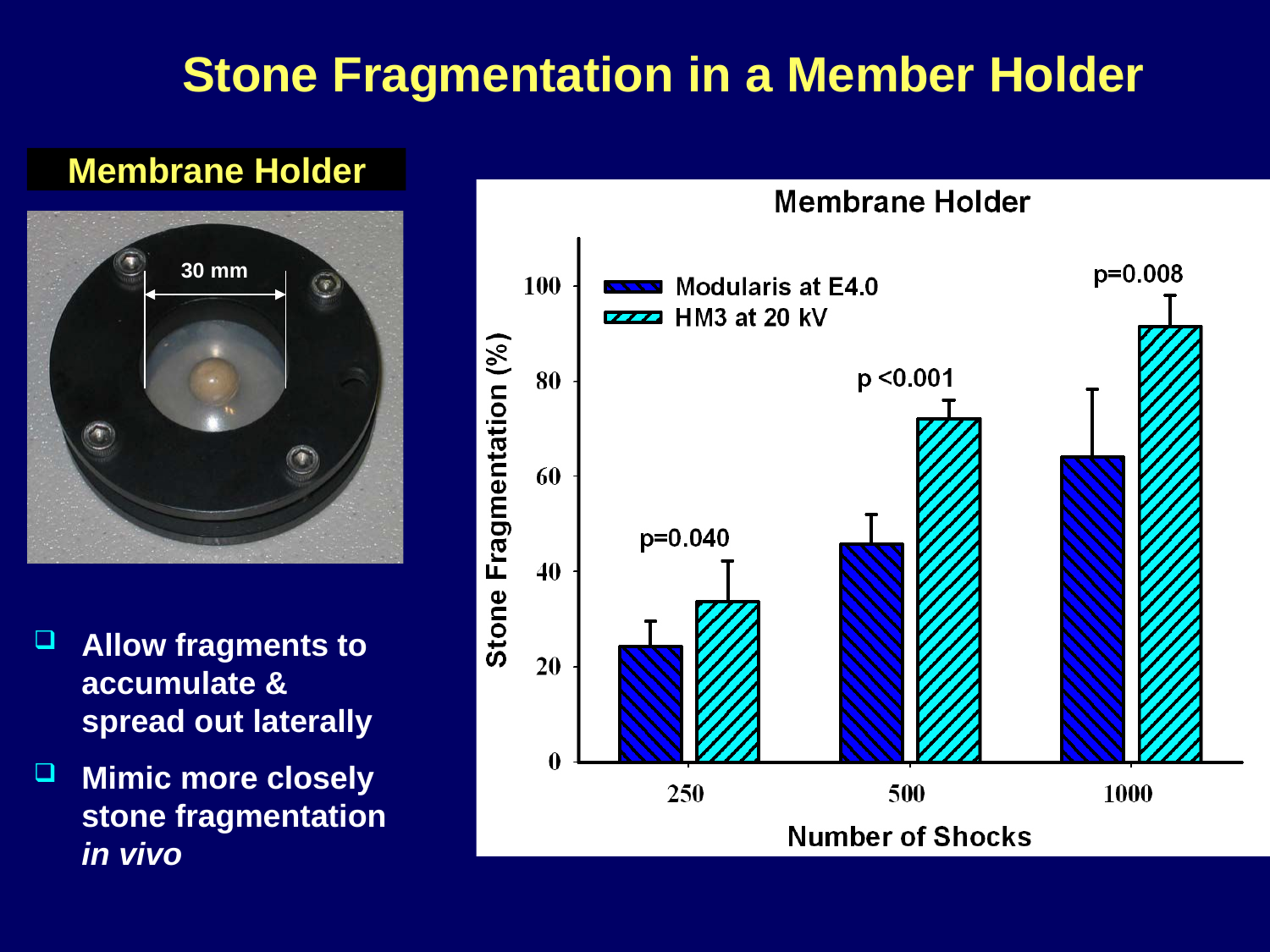

# Stone Fragmentation in a Member Holder
Membrane Holder

30 mm

Allow fragments to accumulate & spread out laterally
Mimic more closely stone fragmentation in vivo